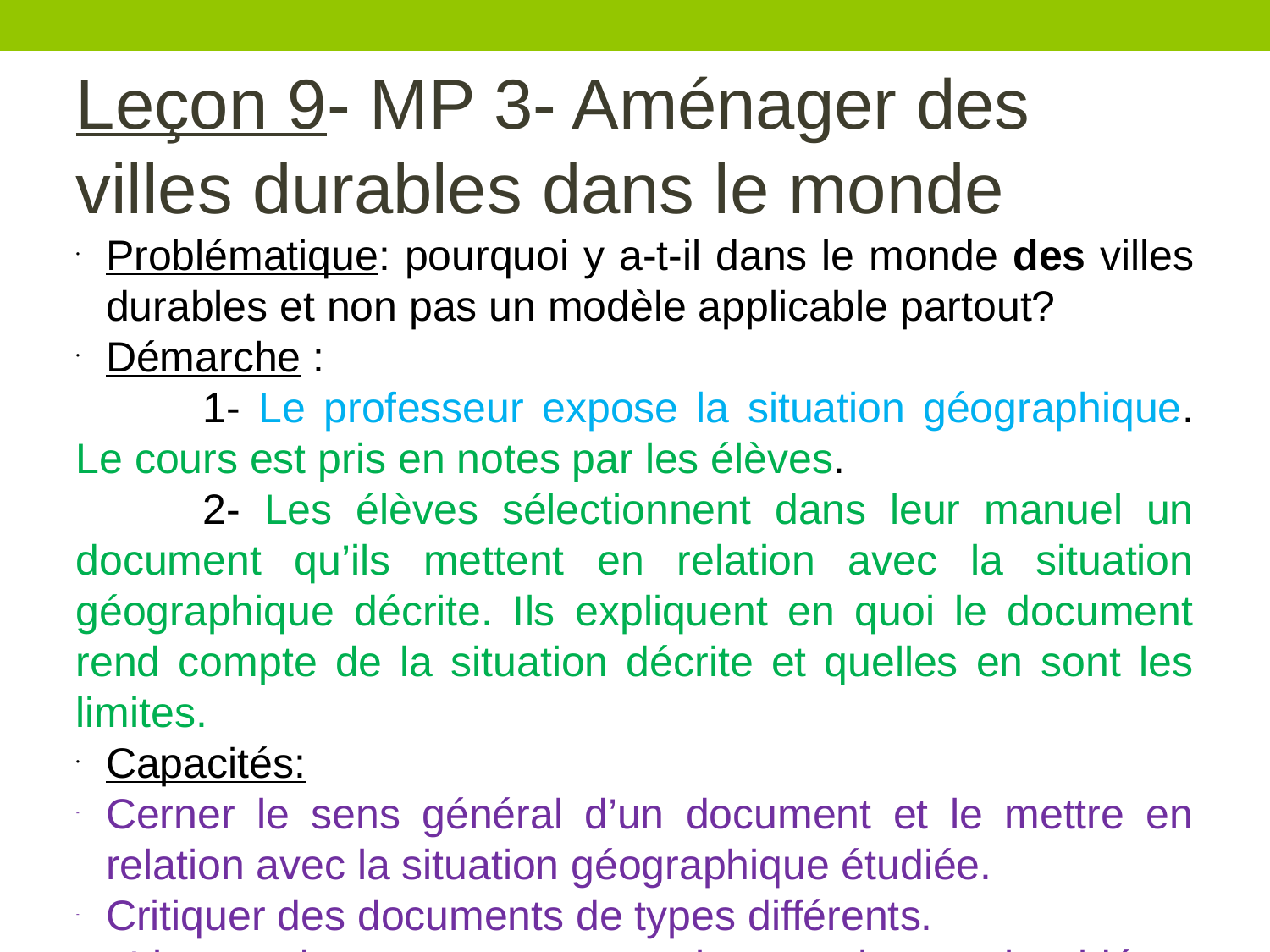

Leçon 9- MP 3- Aménager des villes durables dans le monde
Problématique: pourquoi y a-t-il dans le monde des villes durables et non pas un modèle applicable partout?
Démarche :
	1- Le professeur expose la situation géographique. Le cours est pris en notes par les élèves.
	2- Les élèves sélectionnent dans leur manuel un document qu’ils mettent en relation avec la situation géographique décrite. Ils expliquent en quoi le document rend compte de la situation décrite et quelles en sont les limites.
Capacités:
Cerner le sens général d’un document et le mettre en relation avec la situation géographique étudiée.
Critiquer des documents de types différents.
-  Lire un document et en exprimer oralement les idées-clés, les parties ou composantes essentielles.